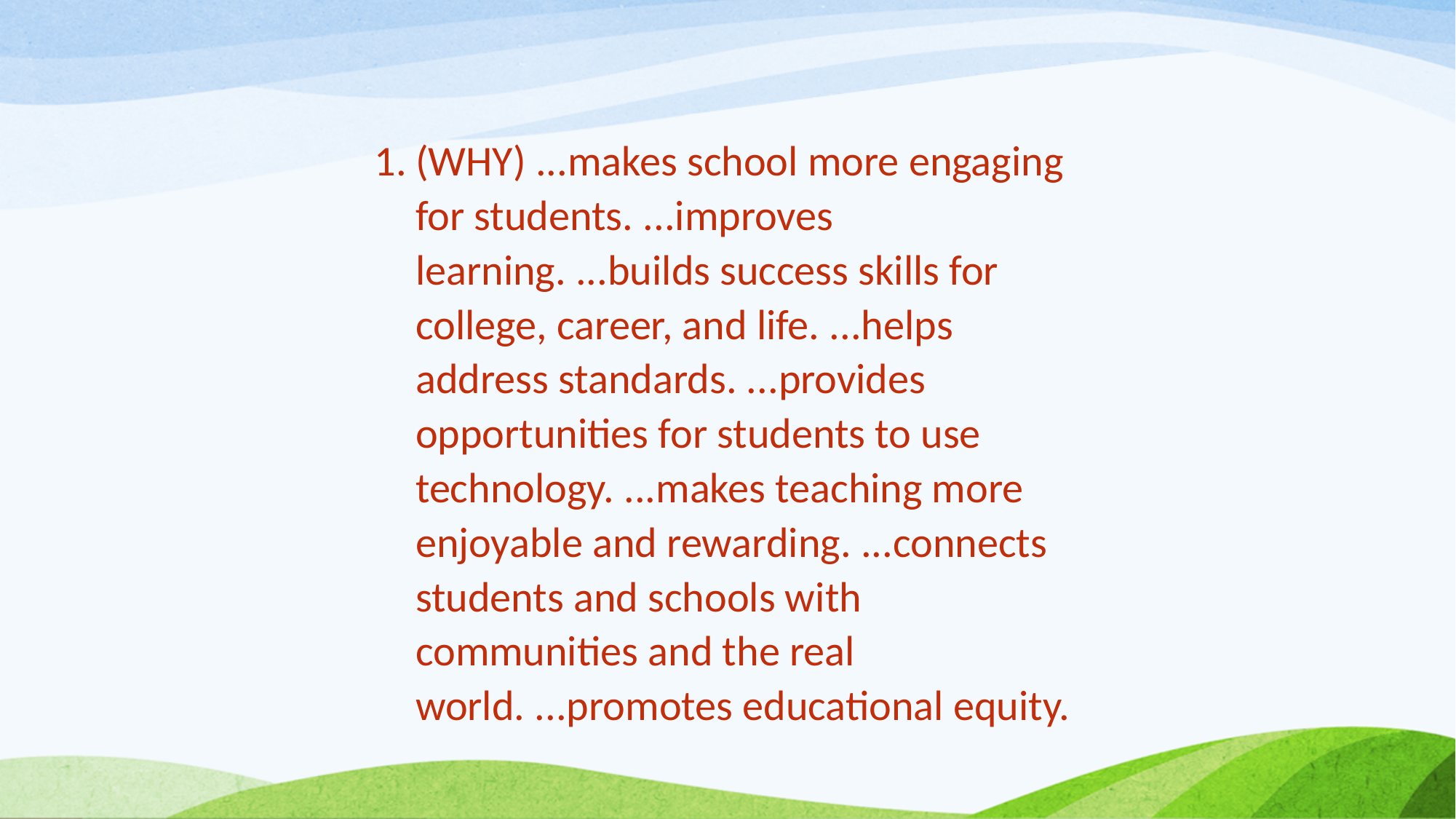

(WHY) ...makes school more engaging for students. ...improves learning. ...builds success skills for college, career, and life. ...helps address standards. ...provides opportunities for students to use technology. ...makes teaching more enjoyable and rewarding. ...connects students and schools with communities and the real world. ...promotes educational equity.